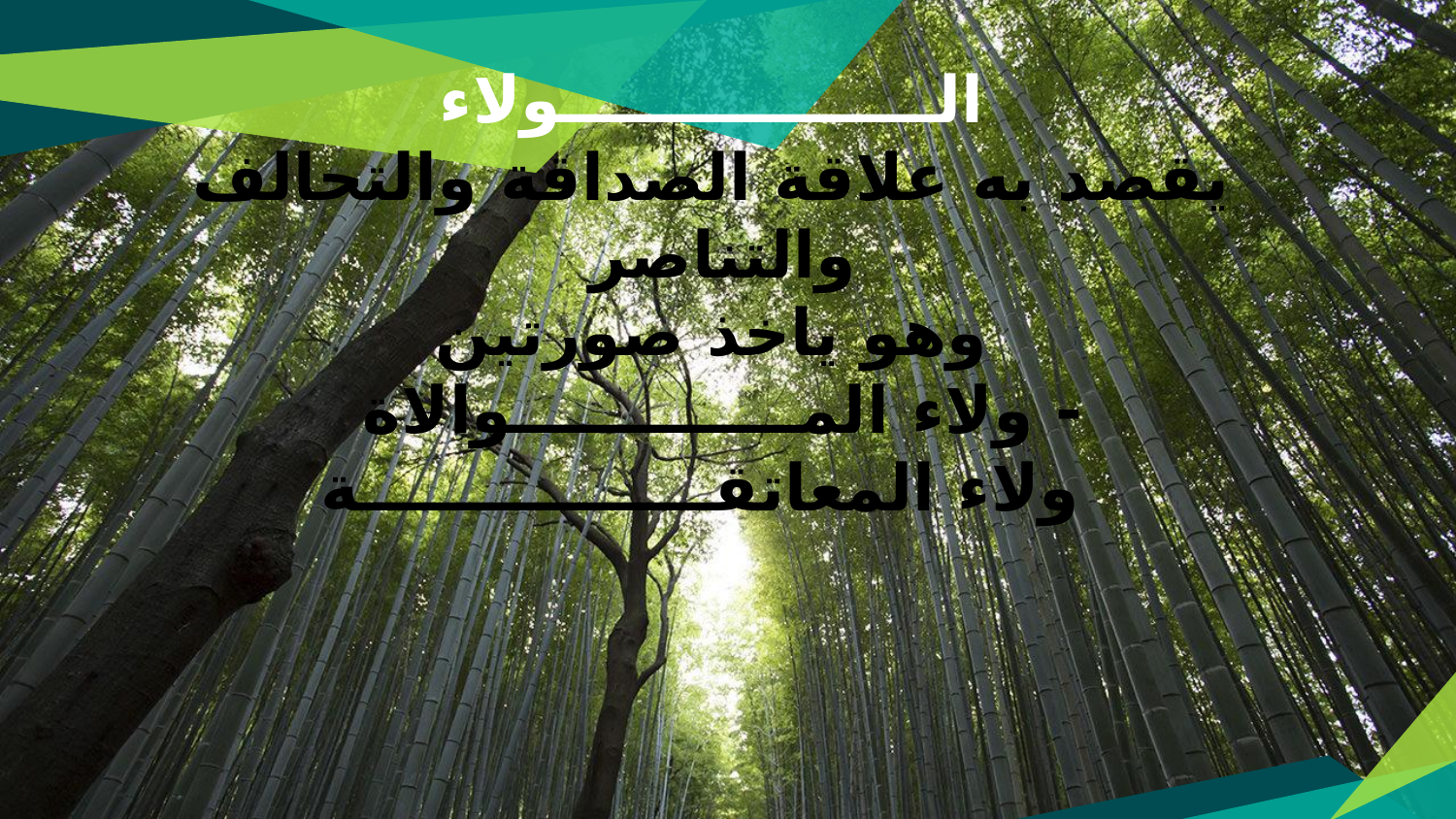

الـــــــــــــــــولاء
يقصد به علاقة الصداقة والتحالف والتناصر
وهو ياخذ صورتين
- ولاء المـــــــــــــوالاة
ولاء المعاتقــــــــــــــــة